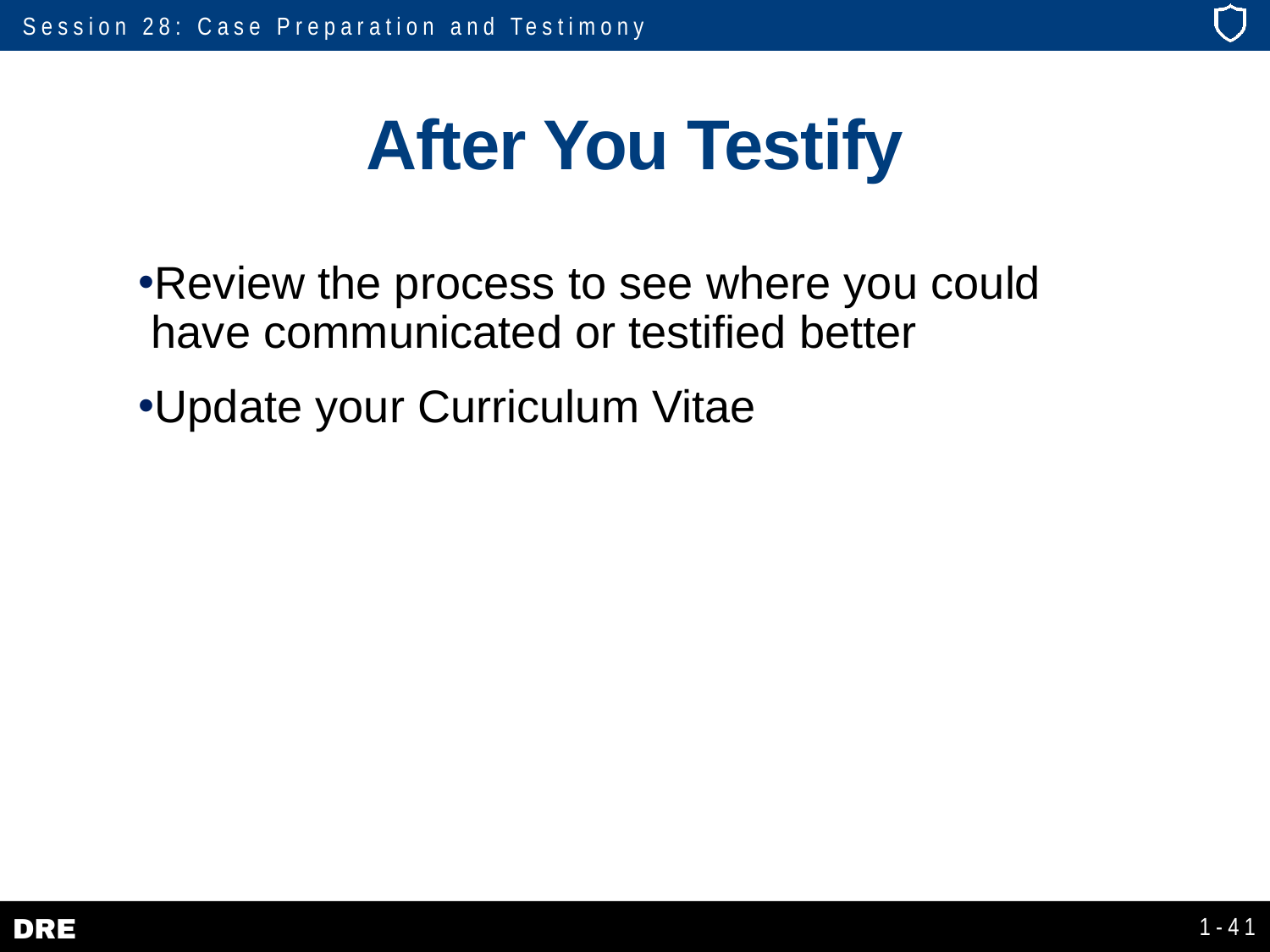

# After You Testify
Review the process to see where you could have communicated or testified better
Update your Curriculum Vitae
1-41